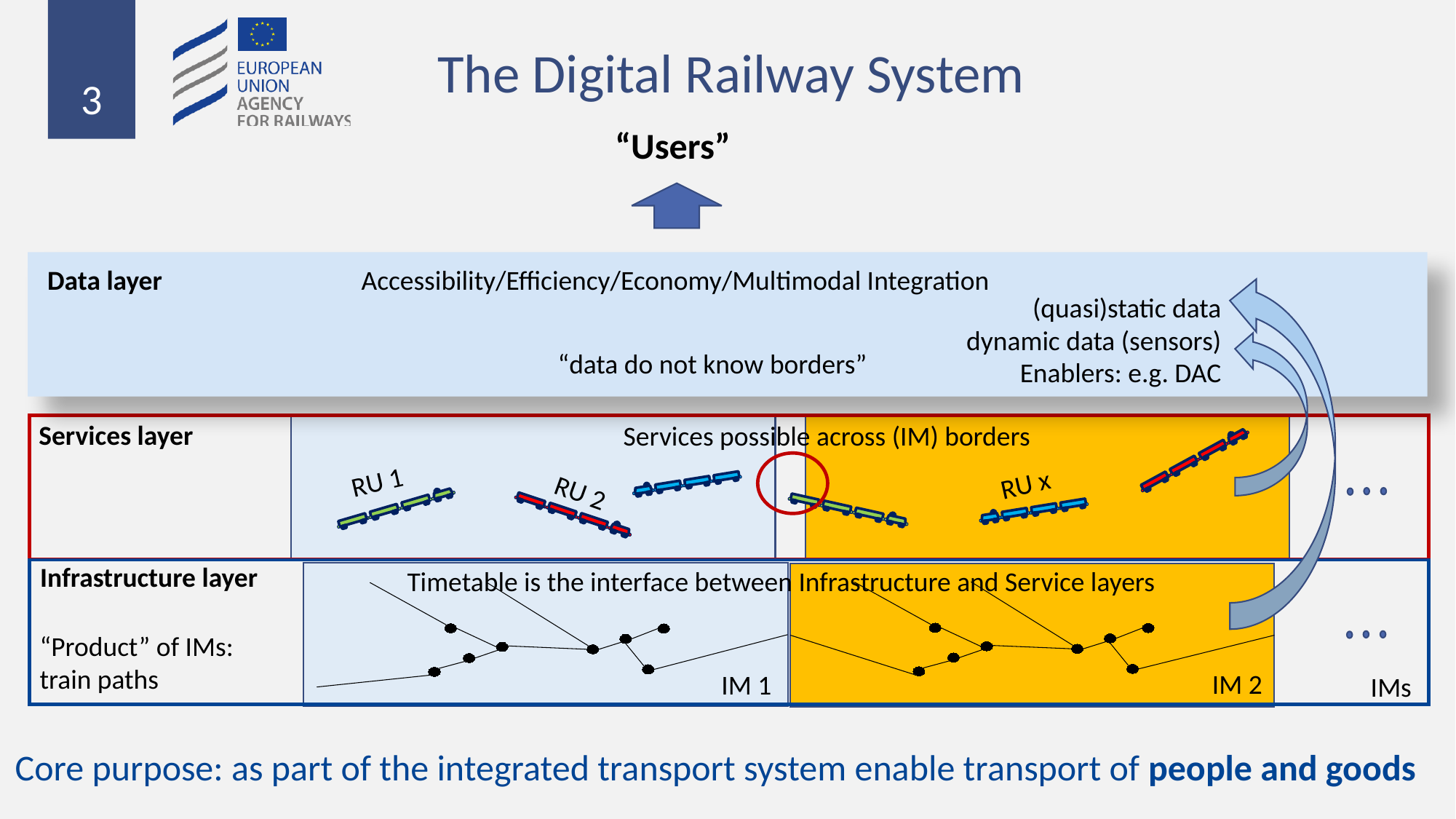

# The Digital Railway System
“Users”

Accessibility/Efficiency/Economy/Multimodal Integration
Data layer

(quasi)static data
dynamic data (sensors)

“data do not know borders”
Enablers: e.g. DAC
Services layer
Services possible across (IM) borders

RU 1
RU x
RU 2

Infrastructure layer
Timetable is the interface between Infrastructure and Service layers

“Product” of IMs:
train paths

IM 2
IM 1
IMs
Core purpose: as part of the integrated transport system enable transport of people and goods